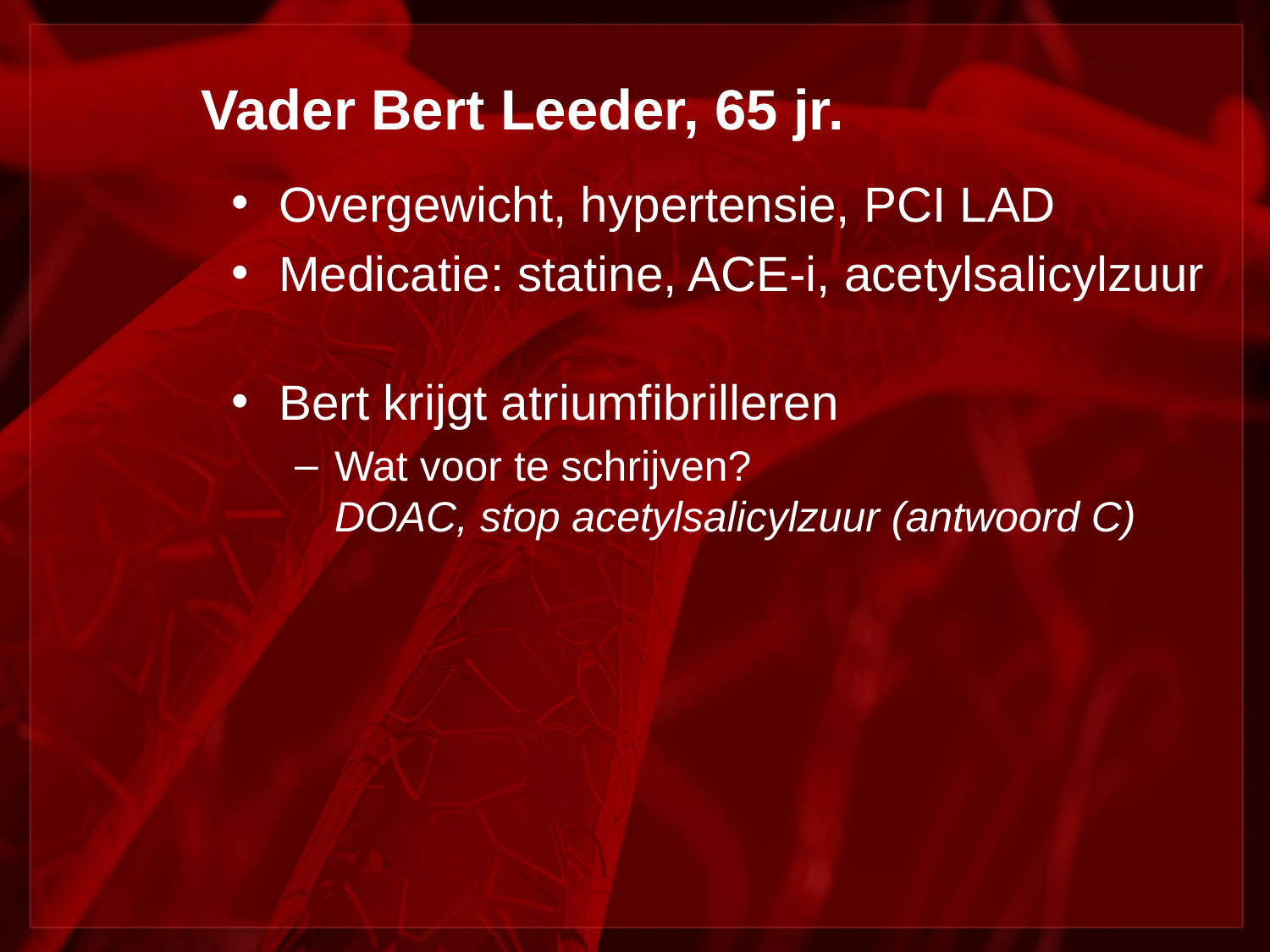

# Vader Bert Leeder, 65 jr.
Overgewicht, hypertensie, PCI LAD
Medicatie: statine, ACE-i, acetylsalicylzuur
Bert krijgt atriumfibrilleren
Wat voor te schrijven?
DOAC, stop acetylsalicylzuur (antwoord C)